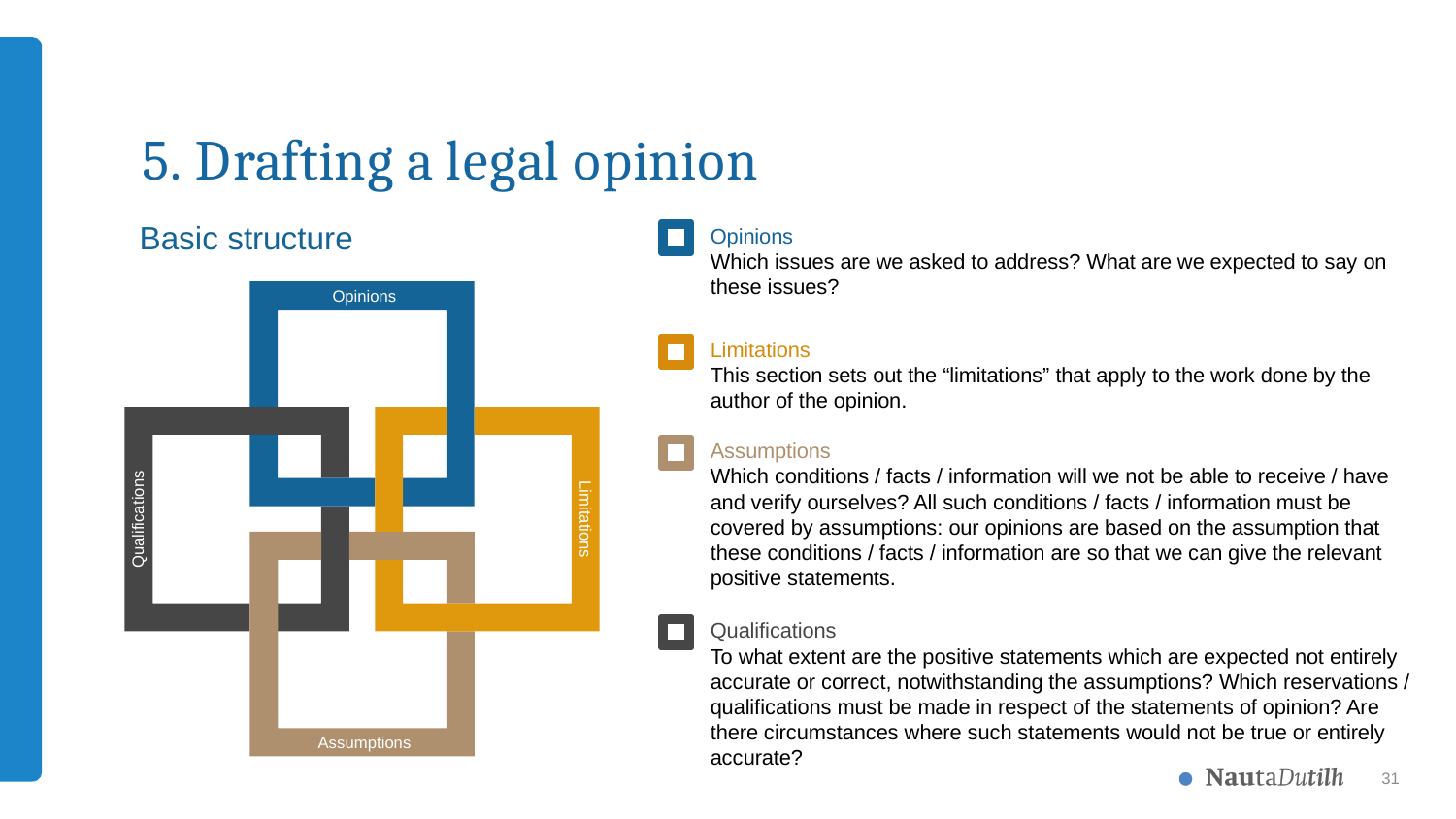

# 5. Drafting a legal opinion
Basic structure

Opinions
Which issues are we asked to address? What are we expected to say on these issues?

Opinions

Limitations
Qualifications

Assumptions
Limitations
This section sets out the “limitations” that apply to the work done by the author of the opinion.

Assumptions
Which conditions / facts / information will we not be able to receive / have and verify ourselves? All such conditions / facts / information must be covered by assumptions: our opinions are based on the assumption that these conditions / facts / information are so that we can give the relevant positive statements.

Qualifications
To what extent are the positive statements which are expected not entirely accurate or correct, notwithstanding the assumptions? Which reservations / qualifications must be made in respect of the statements of opinion? Are there circumstances where such statements would not be true or entirely accurate?
31